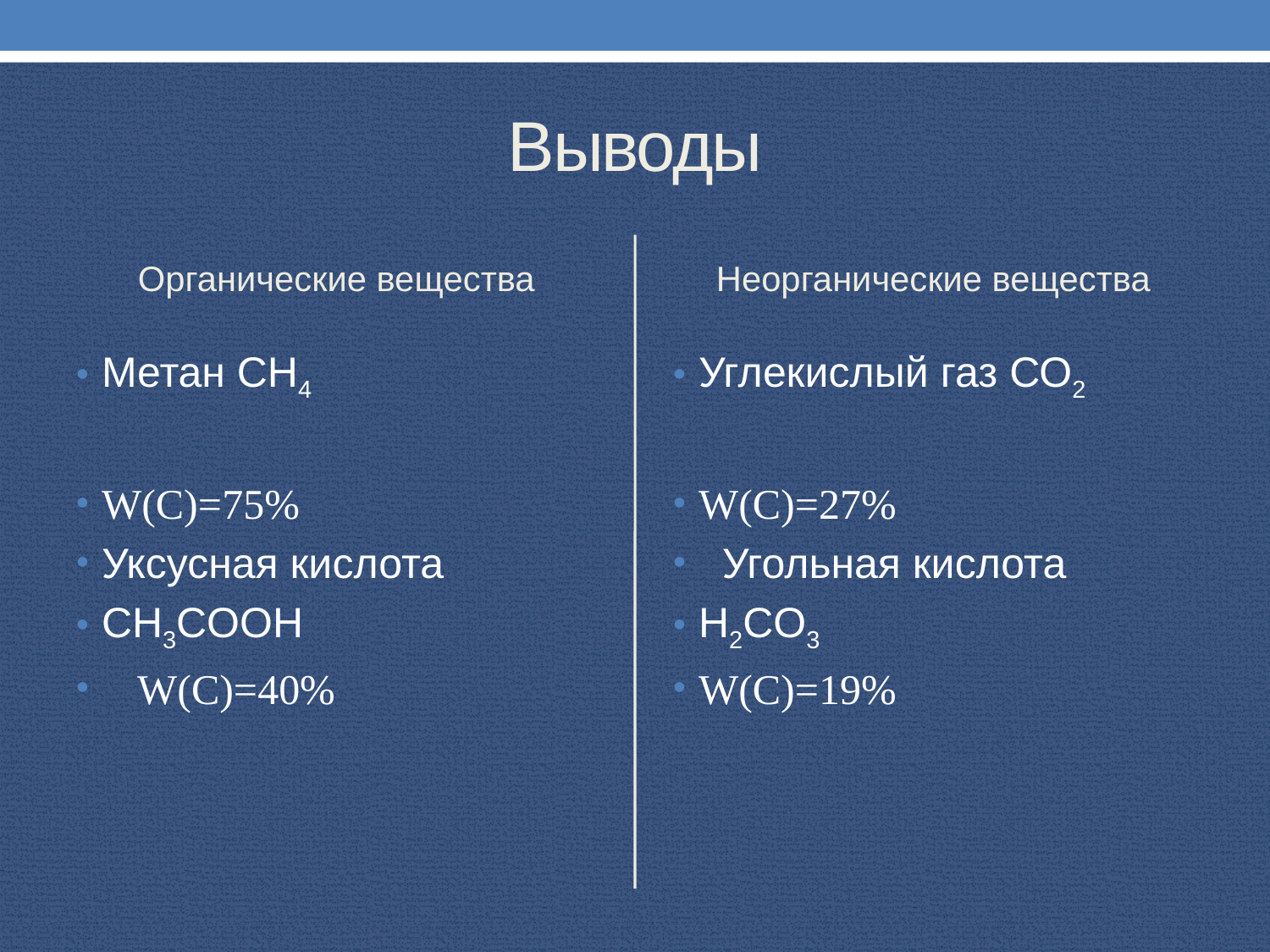

# Выводы
Органические вещества
Неорганические вещества
Метан СН4

W(C)=75%
Уксусная кислота
CH3COOH
   W(C)=40%

Углекислый газ СО2

W(C)=27%
  Угольная кислота
H2CO3
W(C)=19%